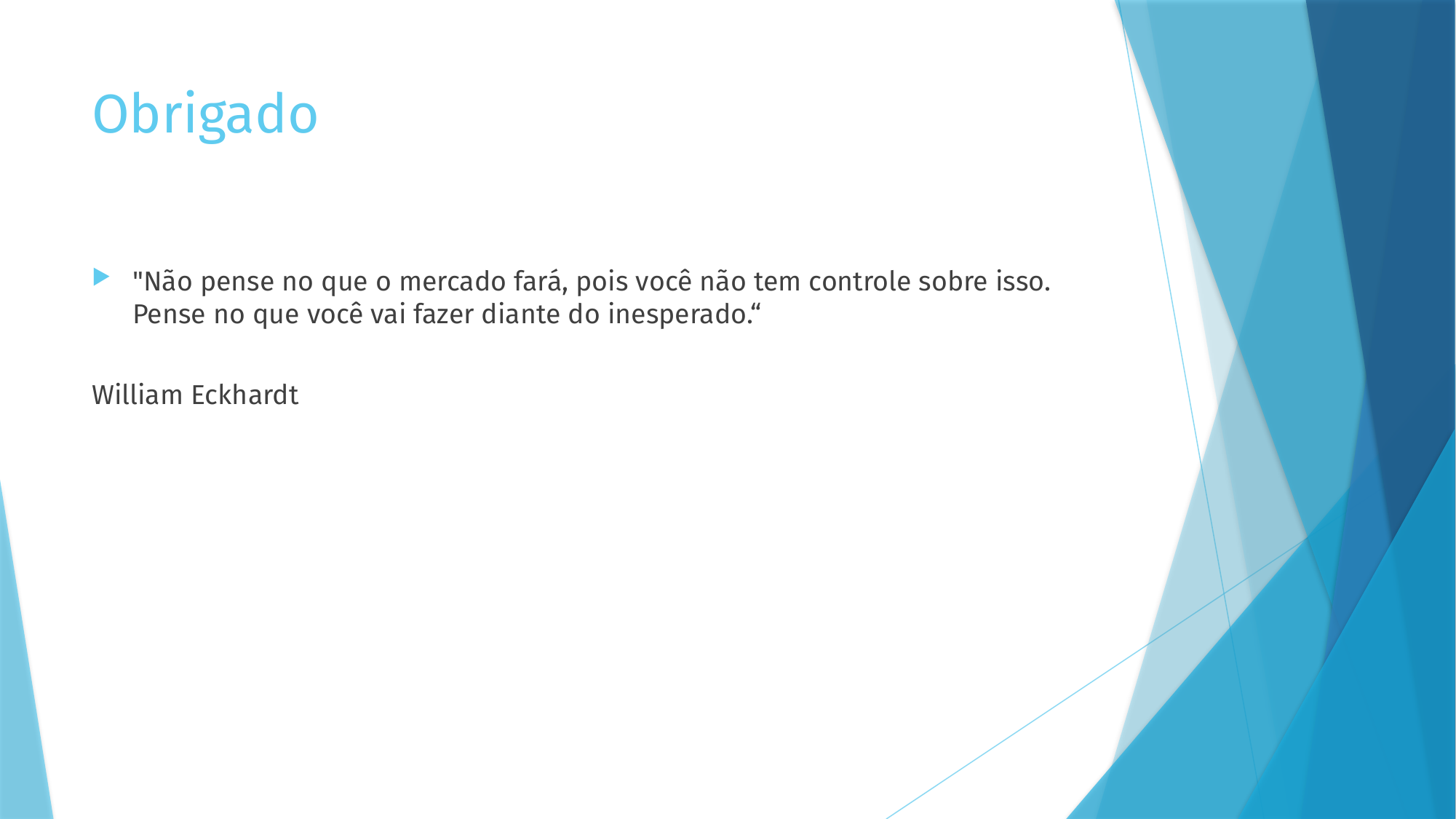

# Obrigado
"Não pense no que o mercado fará, pois você não tem controle sobre isso. Pense no que você vai fazer diante do inesperado.“
									William Eckhardt